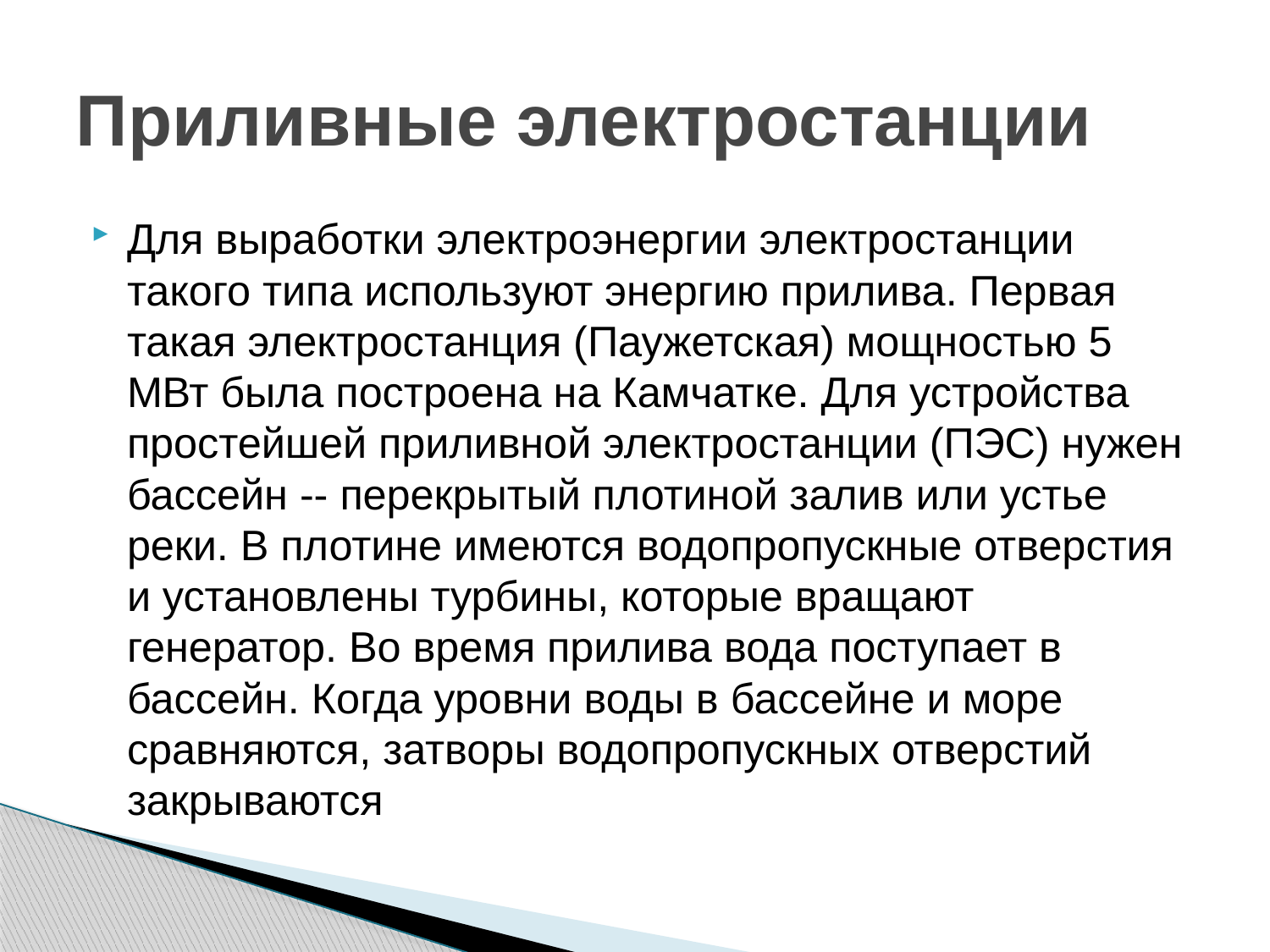

# Приливные электростанции
Для выработки электроэнергии электростанции такого типа используют энергию прилива. Первая такая электростанция (Паужетская) мощностью 5 МВт была построена на Камчатке. Для устройства простейшей приливной электростанции (ПЭС) нужен бассейн -- перекрытый плотиной залив или устье реки. В плотине имеются водопропускные отверстия и установлены турбины, которые вращают генератор. Во время прилива вода поступает в бассейн. Когда уровни воды в бассейне и море сравняются, затворы водопропускных отверстий закрываются